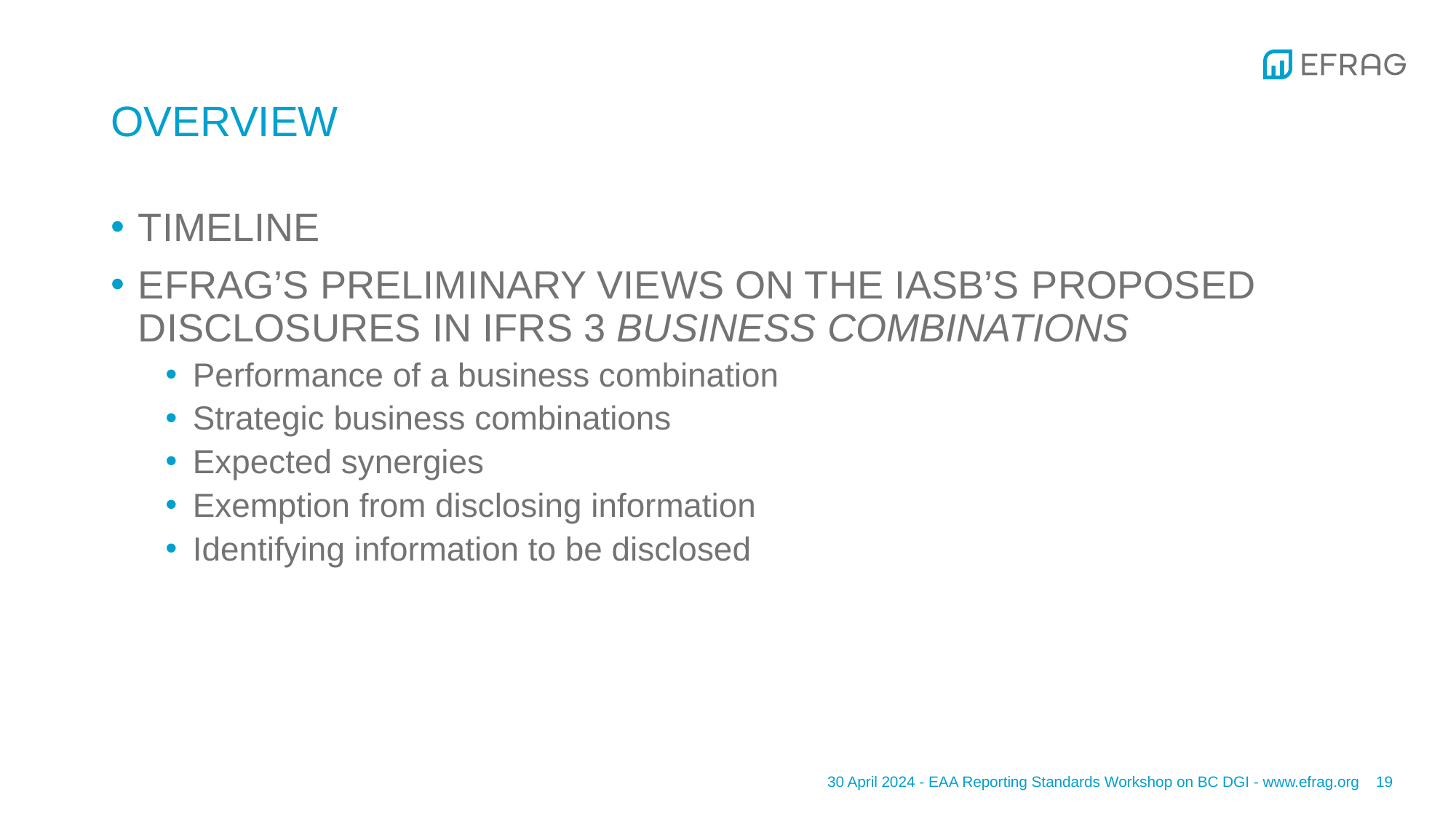

# OVERVIEW
TIMELINE
EFRAG’S PRELIMINARY VIEWS ON THE IASB’S PROPOSED DISCLOSURES IN IFRS 3 BUSINESS COMBINATIONS
Performance of a business combination
Strategic business combinations
Expected synergies
Exemption from disclosing information
Identifying information to be disclosed